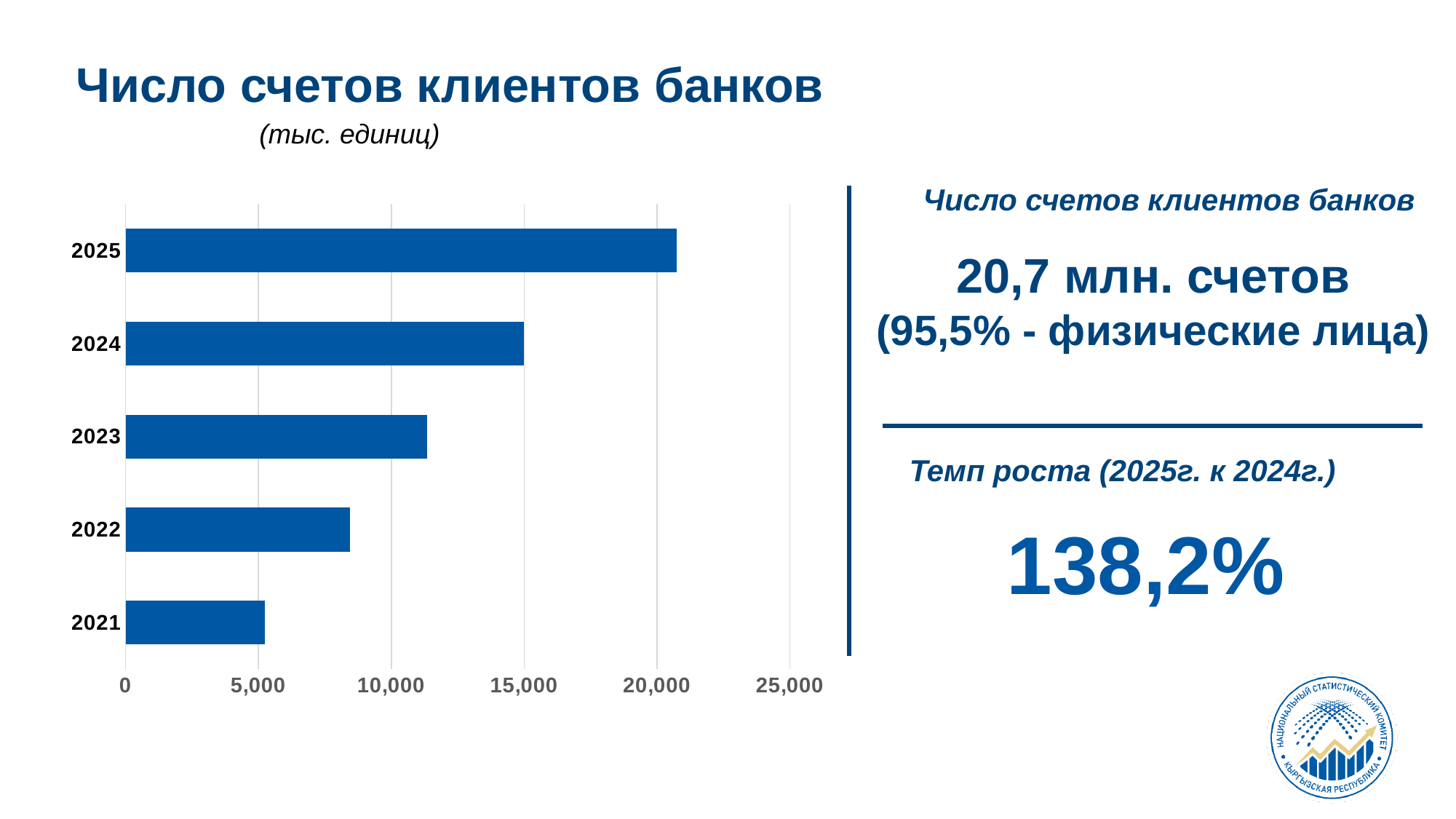

Число счетов клиентов банков
(тыс. единиц)
Число счетов клиентов банков

### Chart

| Category | Число клиентов |
|---|---|
| 2021 | 5246.0 |
| 2022 | 8432.7 |
| 2023 | 11360.2 |
| 2024 | 15001.9 |
| 2025 | 20739.6 |
20,7 млн. счетов
(95,5% - физические лица)

Темп роста (2025г. к 2024г.)
138,2%